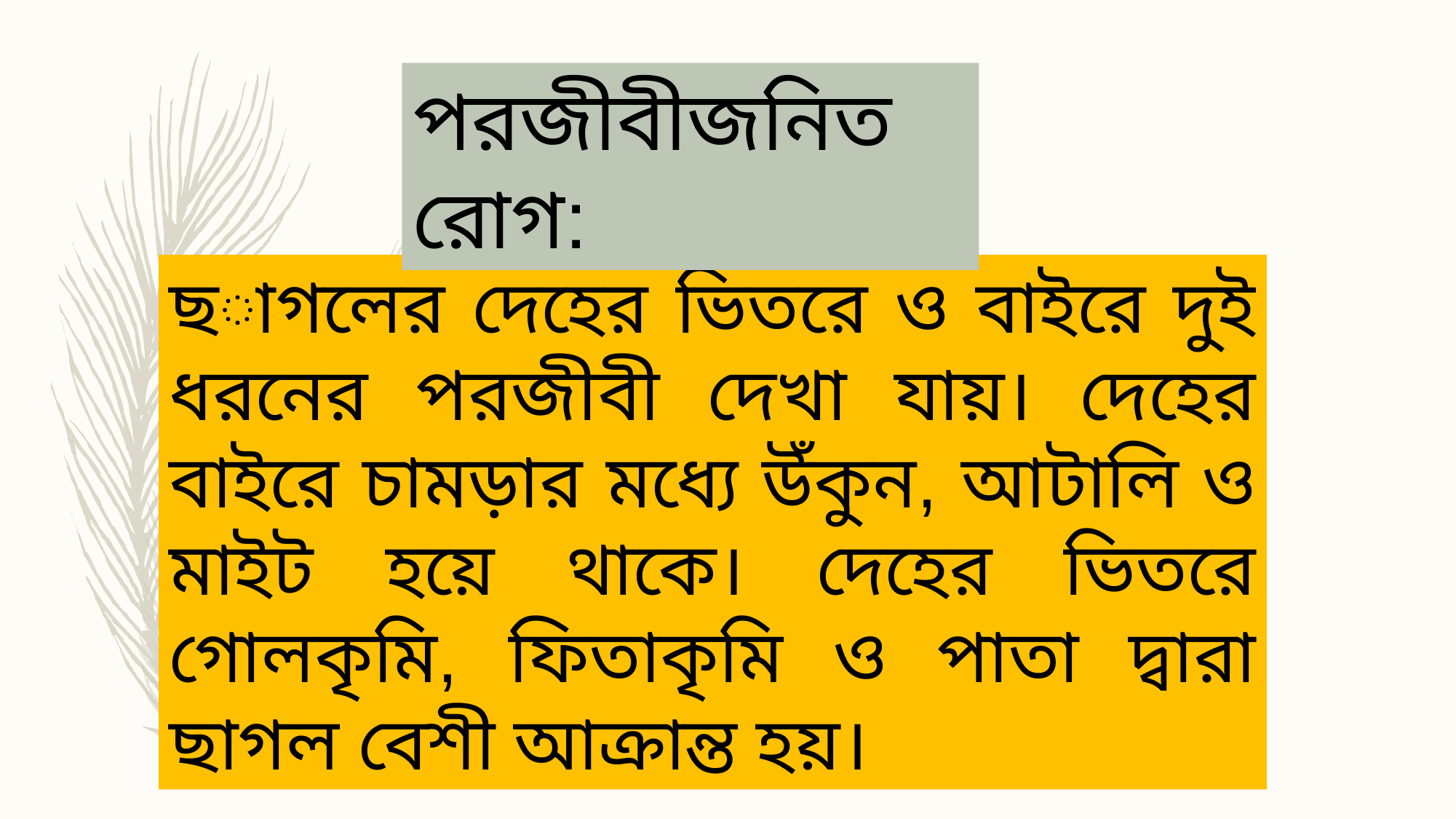

পরজীবীজনিত রোগ:
ছাগলের দেহের ভিতরে ও বাইরে দুই ধরনের পরজীবী দেখা যায়। দেহের বাইরে চামড়ার মধ্যে উঁকুন, আটালি ও মাইট হয়ে থাকে। দেহের ভিতরে গোলকৃমি, ফিতাকৃমি ও পাতা দ্বারা ছাগল বেশী আক্রান্ত হয়।